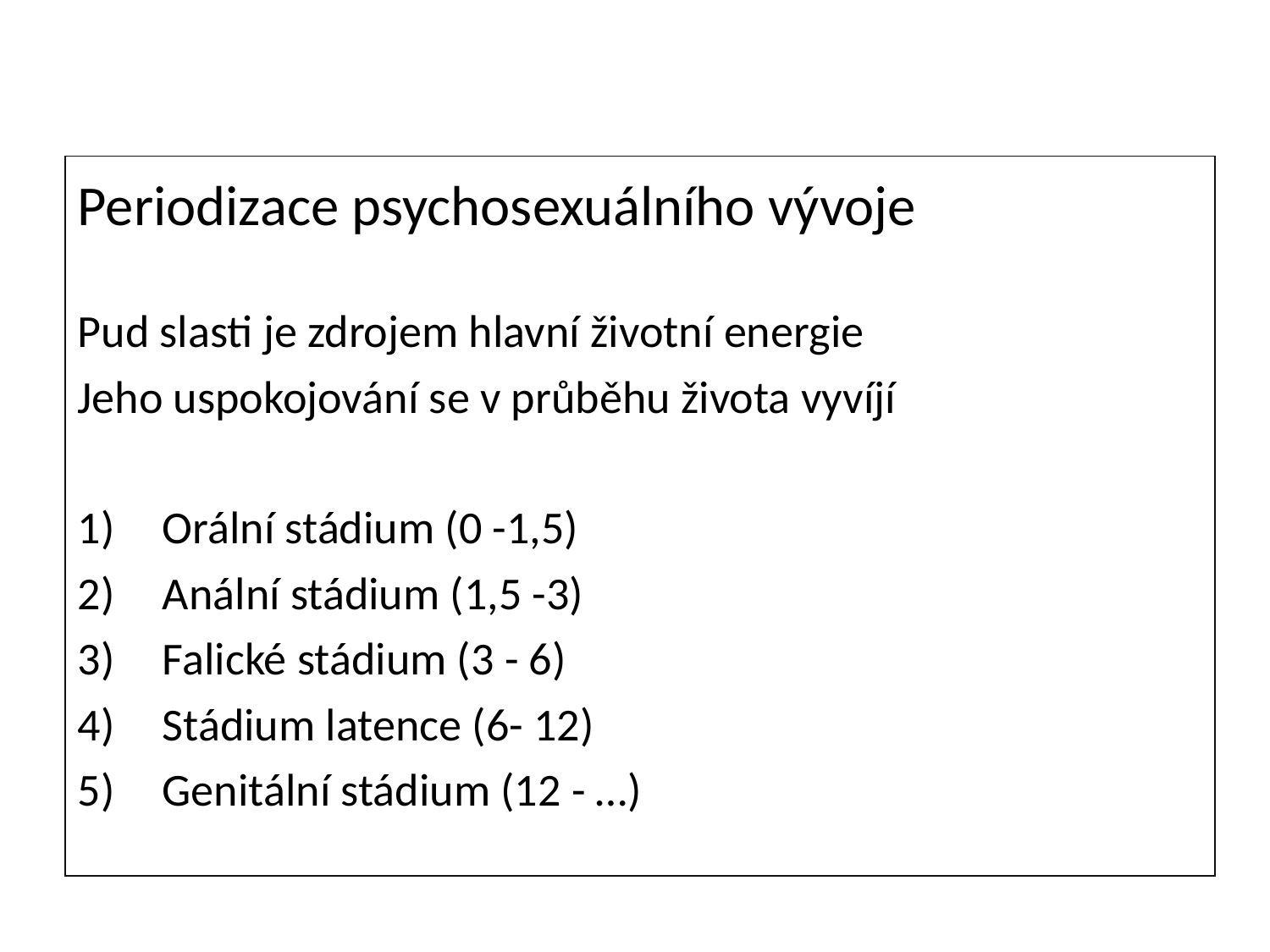

Periodizace psychosexuálního vývoje

Pud slasti je zdrojem hlavní životní energie
Jeho uspokojování se v průběhu života vyvíjí

Orální stádium (0 -1,5)
Anální stádium (1,5 -3)
Falické stádium (3 - 6)
Stádium latence (6- 12)
Genitální stádium (12 - …)